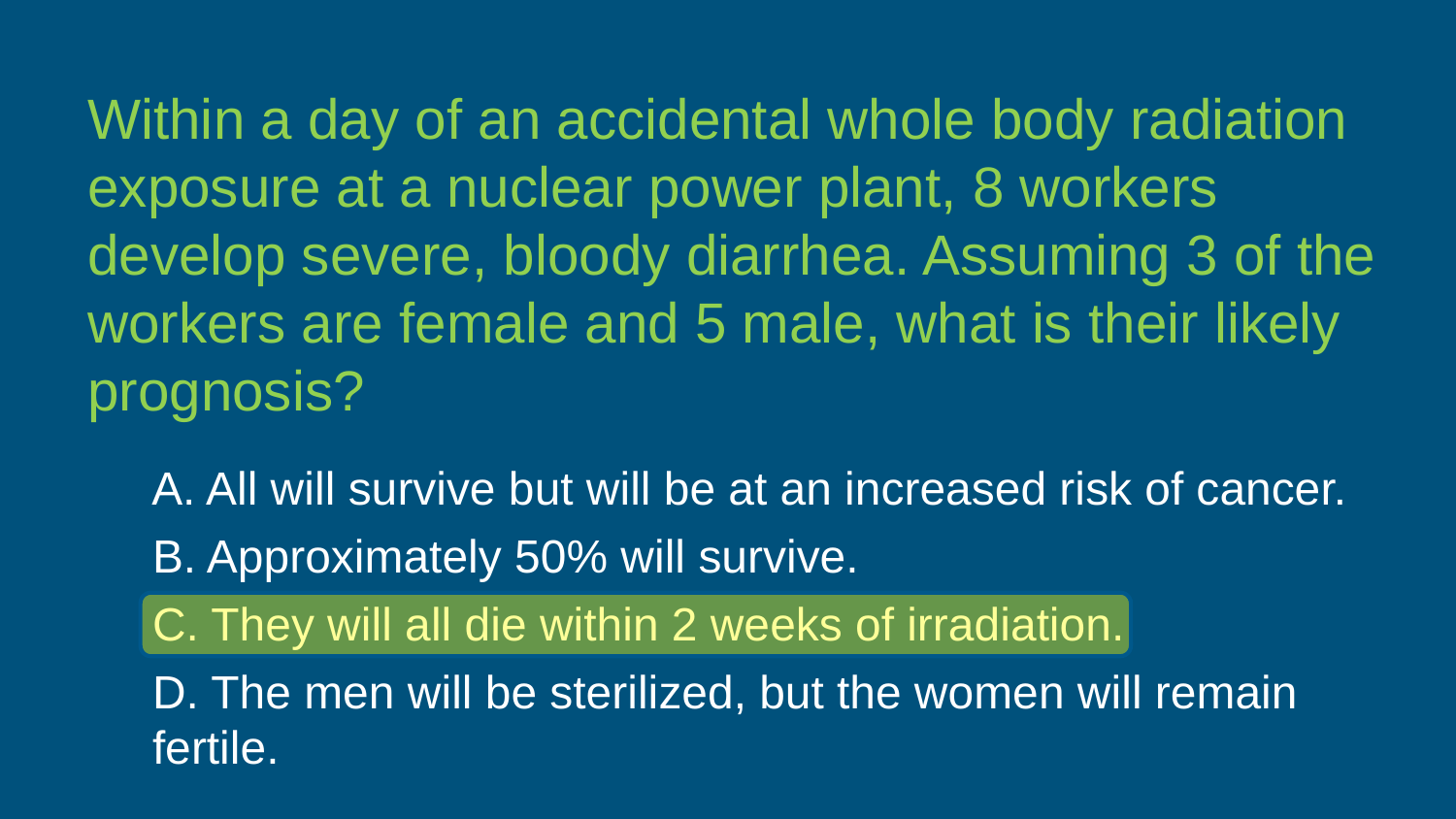

Within a day of an accidental whole body radiation exposure at a nuclear power plant, 8 workers develop severe, bloody diarrhea. Assuming 3 of the workers are female and 5 male, what is their likely prognosis?
A. All will survive but will be at an increased risk of cancer.
B. Approximately 50% will survive.
C. They will all die within 2 weeks of irradiation.
D. The men will be sterilized, but the women will remain fertile.